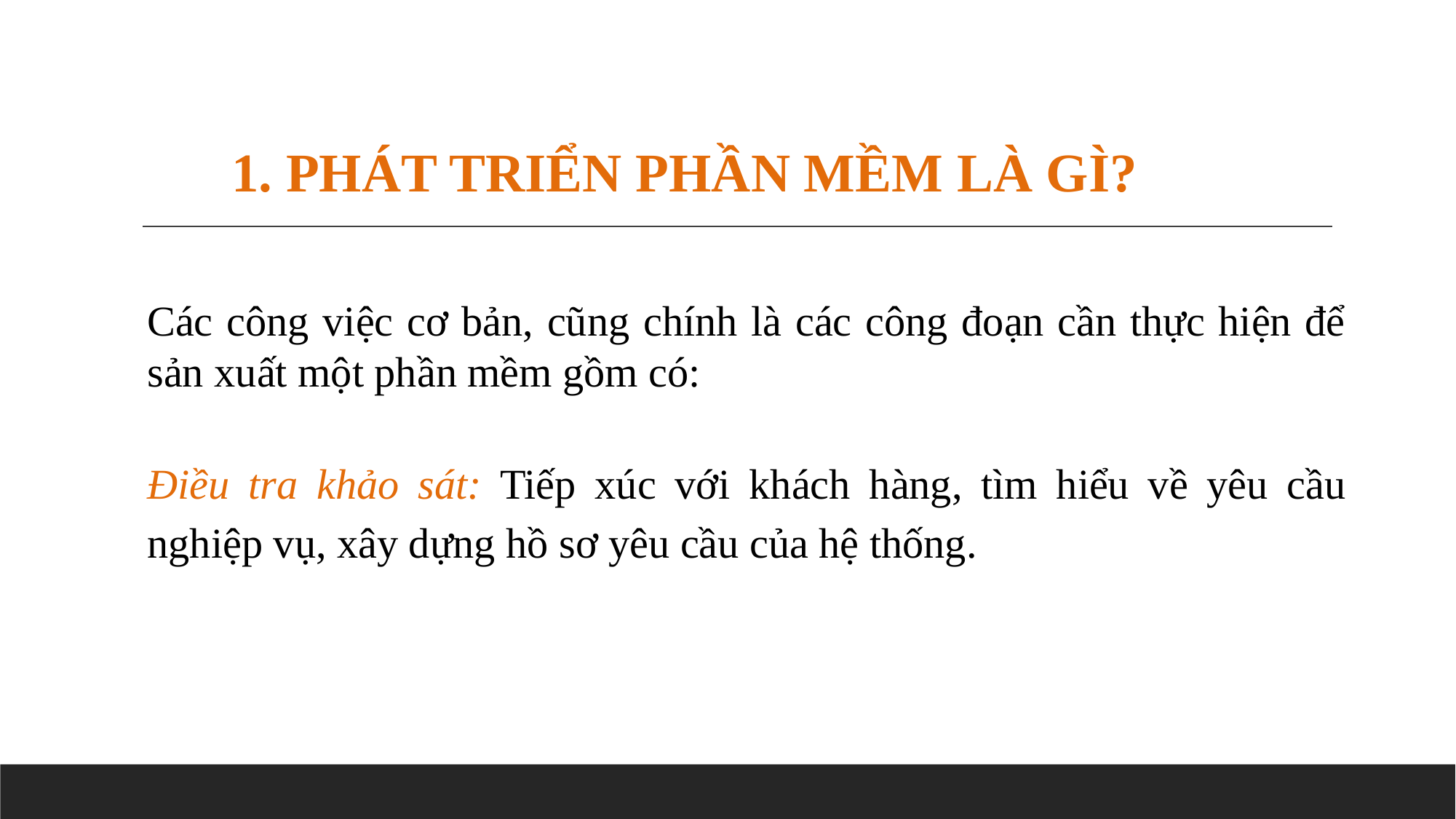

1. PHÁT TRIỂN PHẦN MỀM LÀ GÌ?
Các công việc cơ bản, cũng chính là các công đoạn cần thực hiện để sản xuất một phần mềm gồm có:
Điều tra khảo sát: Tiếp xúc với khách hàng, tìm hiểu về yêu cầu nghiệp vụ, xây dựng hồ sơ yêu cầu của hệ thống.